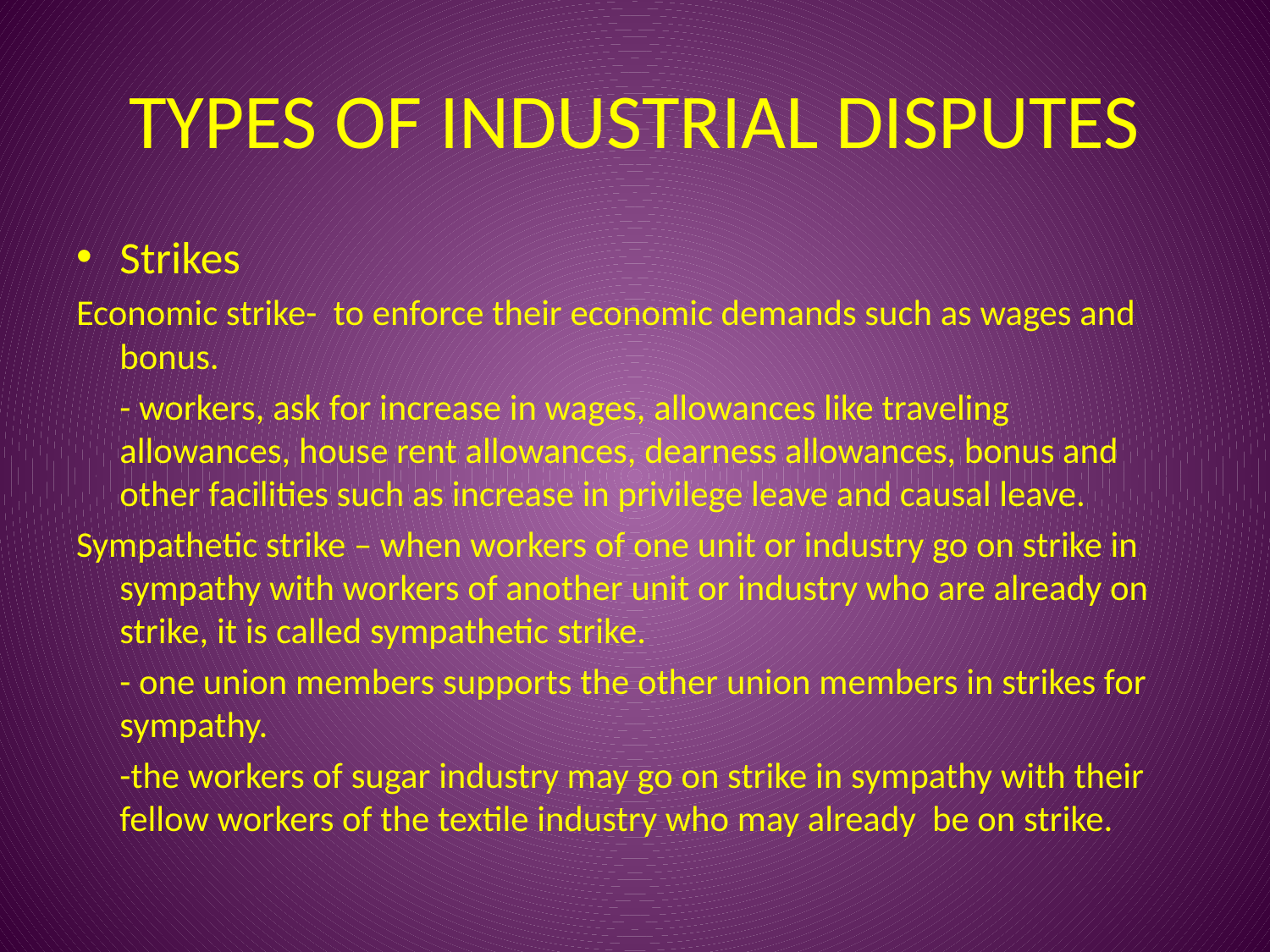

# TYPES OF INDUSTRIAL DISPUTES
Strikes
Economic strike-  to enforce their economic demands such as wages and bonus.
	- workers, ask for increase in wages, allowances like traveling  allowances, house rent allowances, dearness allowances, bonus and other facilities such as increase in privilege leave and causal leave.
Sympathetic strike – when workers of one unit or industry go on strike in sympathy with workers of another unit or industry who are already on strike, it is called sympathetic strike.
	- one union members supports the other union members in strikes for sympathy.
	-the workers of sugar industry may go on strike in sympathy with their fellow workers of the textile industry who may already  be on strike.